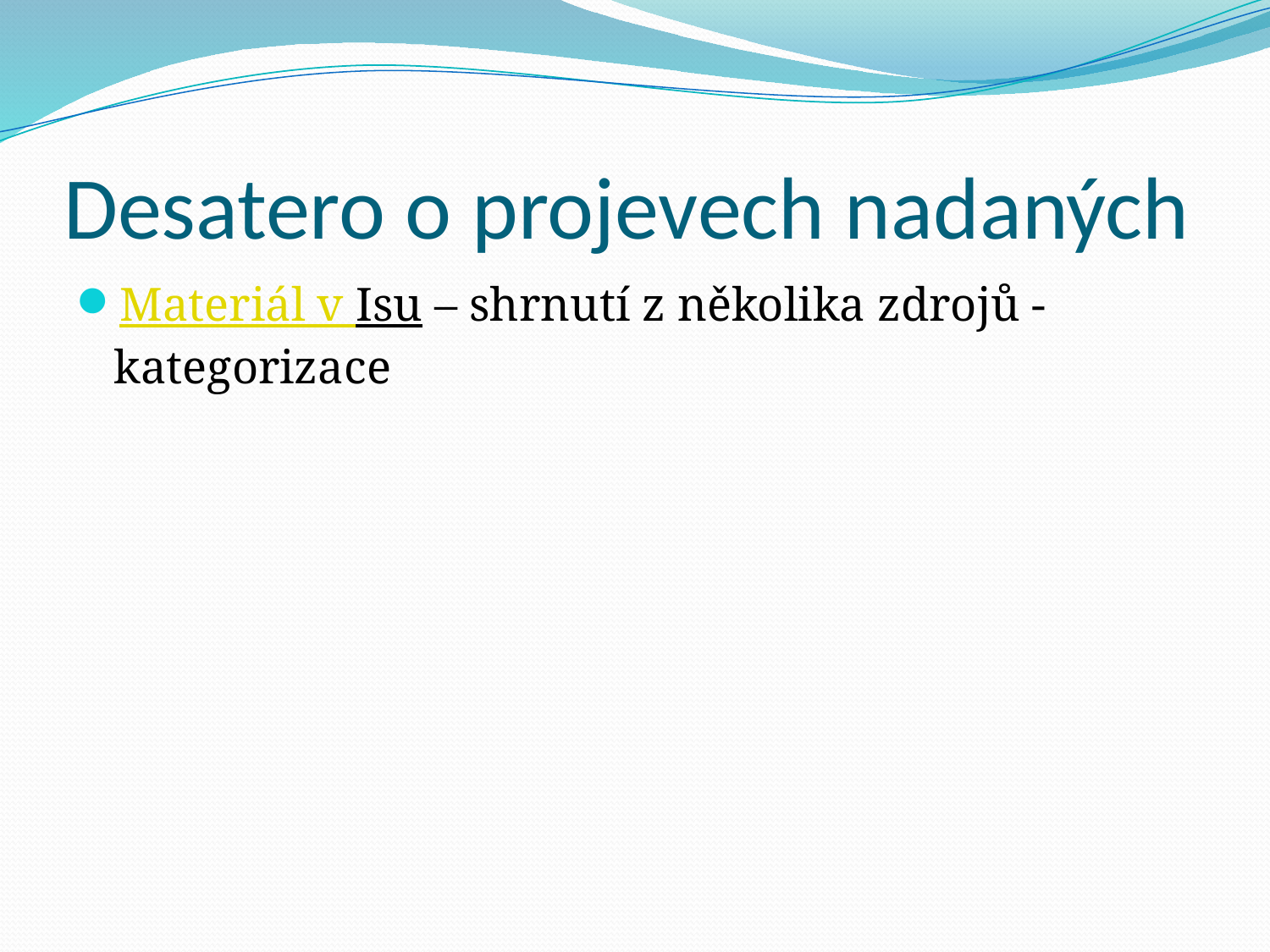

# Desatero o projevech nadaných
Materiál v Isu – shrnutí z několika zdrojů - kategorizace